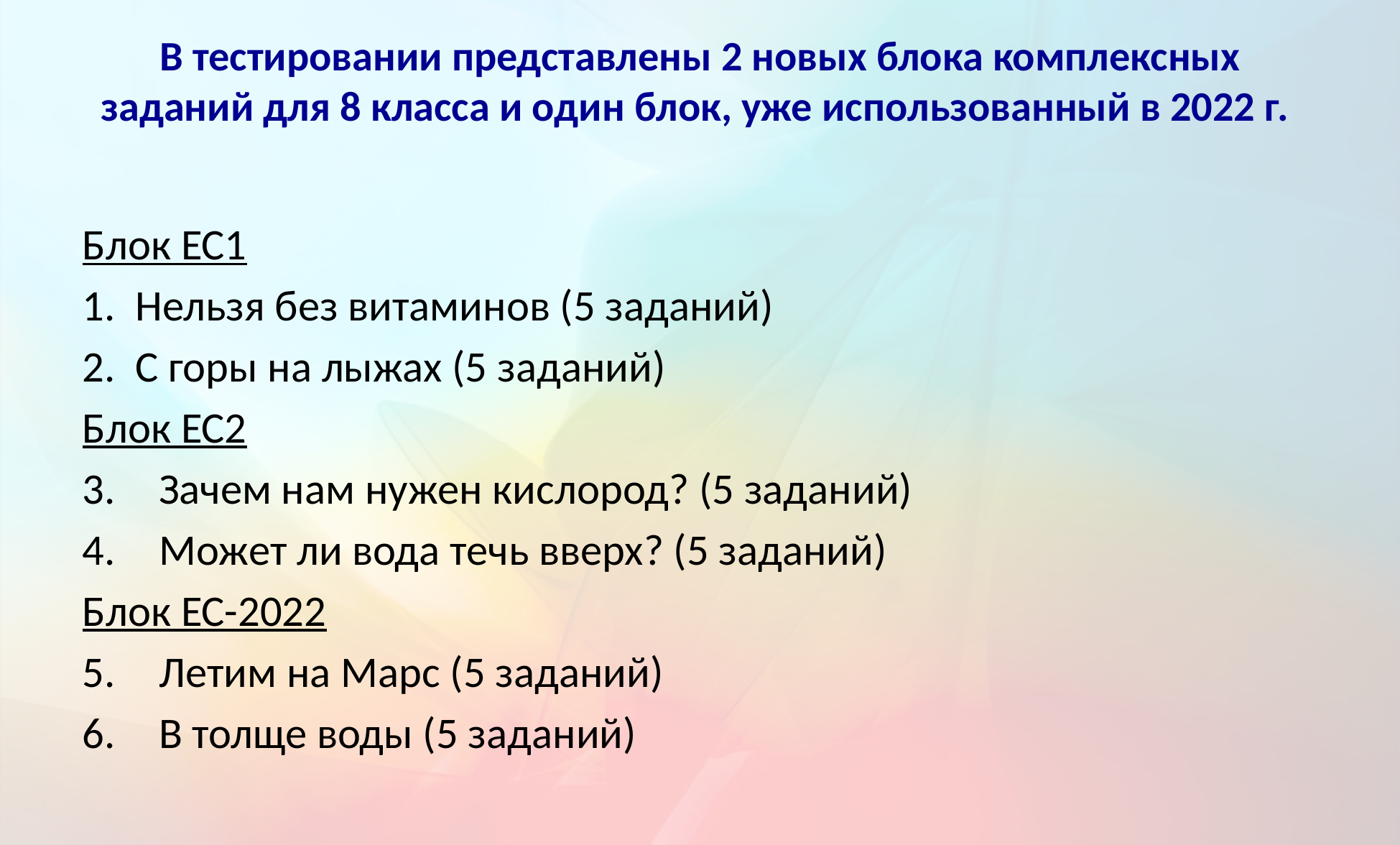

# В тестировании представлены 2 новых блока комплексных заданий для 8 класса и один блок, уже использованный в 2022 г.
Блок ЕС1
Нельзя без витаминов (5 заданий)
С горы на лыжах (5 заданий)
Блок ЕС2
Зачем нам нужен кислород? (5 заданий)
Может ли вода течь вверх? (5 заданий)
Блок ЕС-2022
Летим на Марс (5 заданий)
В толще воды (5 заданий)